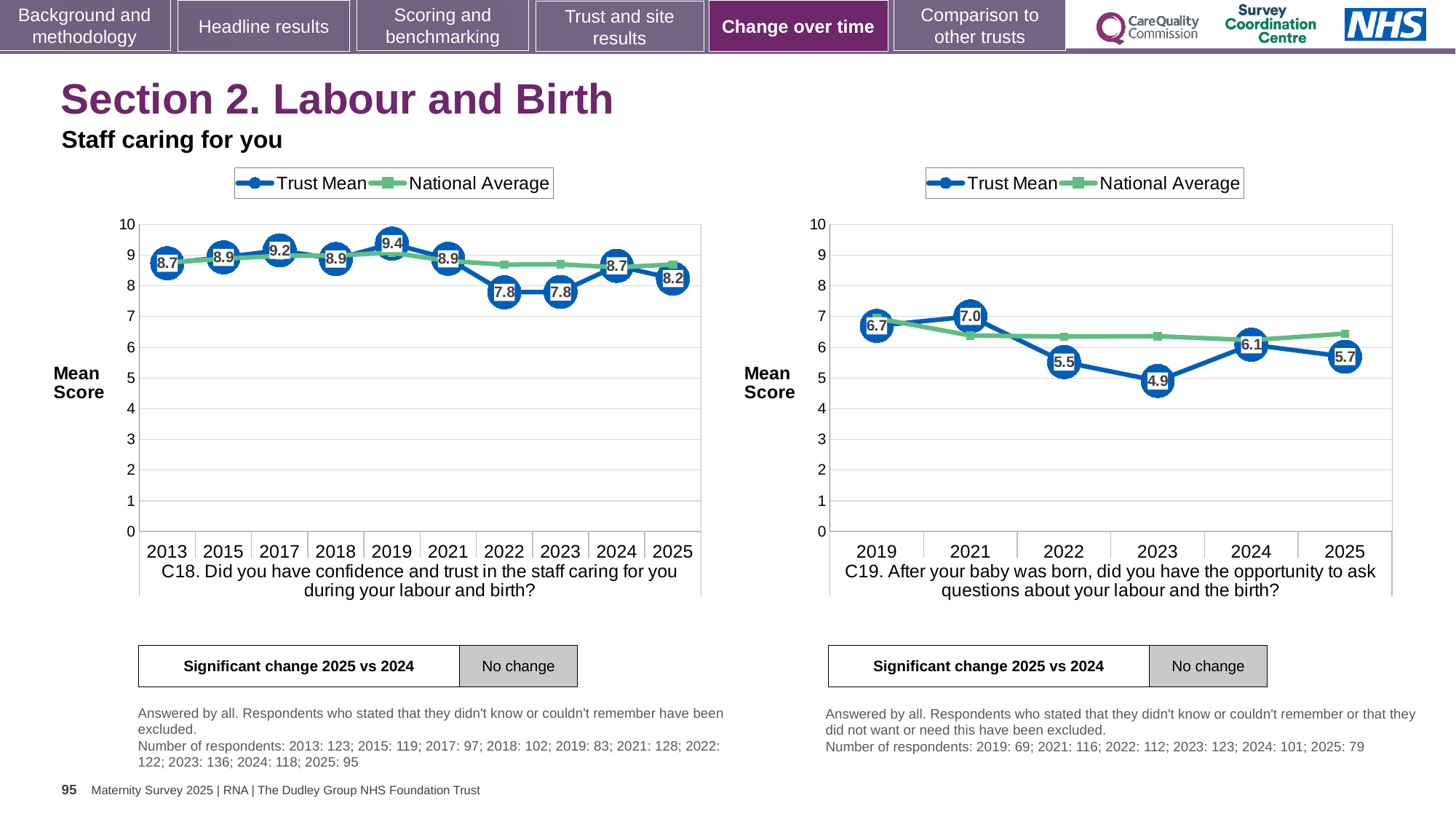

# Section 2. Labour and Birth
Staff caring for you

### Chart

| Category | Trust Mean | National Average |
|---|---|---|
| 2013 | 8.735395622836172 | 8.759939593978245 |
| 2015 | 8.92897848877281 | 8.881312455726837 |
| 2017 | 9.15492426681714 | 8.976844125233773 |
| 2018 | 8.872777940398771 | 8.984602948726382 |
| 2019 | 9.373529210427748 | 9.081263209934594 |
| 2021 | 8.880835024775532 | 8.810468651464193 |
| 2022 | 7.789875486274582 | 8.690830189851948 |
| 2023 | 7.802944520038535 | 8.700518885108565 |
| 2024 | 8.651659460346286 | 8.60076591710519 |
| 2025 | 8.236807200063858 | 8.696035202862738 |

### Chart

| Category | Trust Mean | National Average |
|---|---|---|
| 2019 | 6.697612519867312 | 6.945709072148547 |
| 2021 | 7.004949604269642 | 6.383286297035538 |
| 2022 | 5.519214644659064 | 6.346473399303796 |
| 2023 | 4.905466385799516 | 6.360369720697447 |
| 2024 | 6.083708782596259 | 6.232410519039484 |
| 2025 | 5.695482977594744 | 6.444092981013608 |
| Significant change 2025 vs 2024 | No change |
| --- | --- |
| Significant change 2025 vs 2024 | No change |
| --- | --- |
Answered by all. Respondents who stated that they didn't know or couldn't remember have been excluded.
Number of respondents: 2013: 123; 2015: 119; 2017: 97; 2018: 102; 2019: 83; 2021: 128; 2022: 122; 2023: 136; 2024: 118; 2025: 95
Answered by all. Respondents who stated that they didn't know or couldn't remember or that they did not want or need this have been excluded.
Number of respondents: 2019: 69; 2021: 116; 2022: 112; 2023: 123; 2024: 101; 2025: 79
95